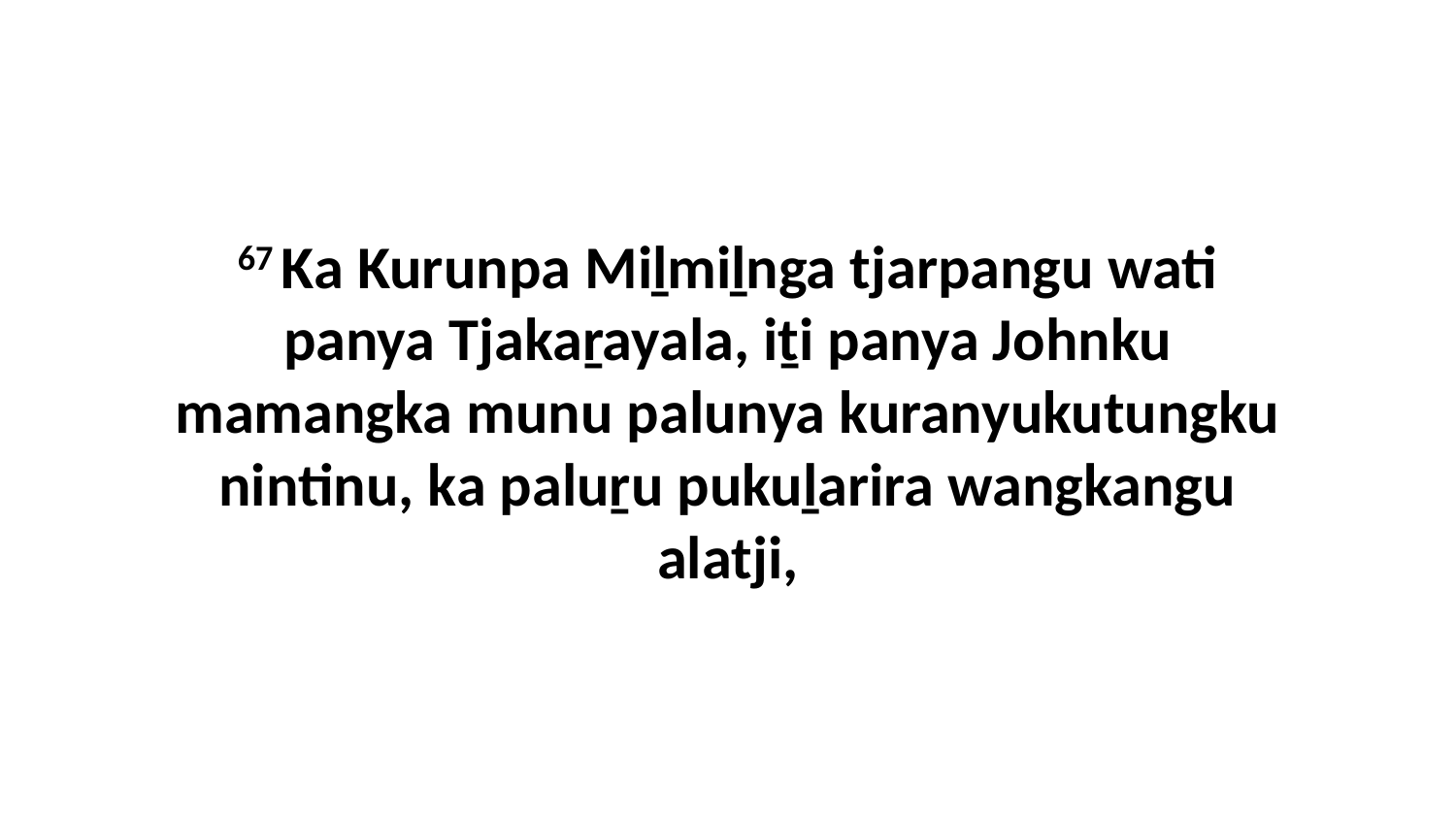

67 Ka Kurunpa Miḻmiḻnga tjarpangu wati panya Tjakaṟayala, iṯi panya Johnku mamangka munu palunya kuranyukutungku nintinu, ka paluṟu pukuḻarira wangkangu alatji,